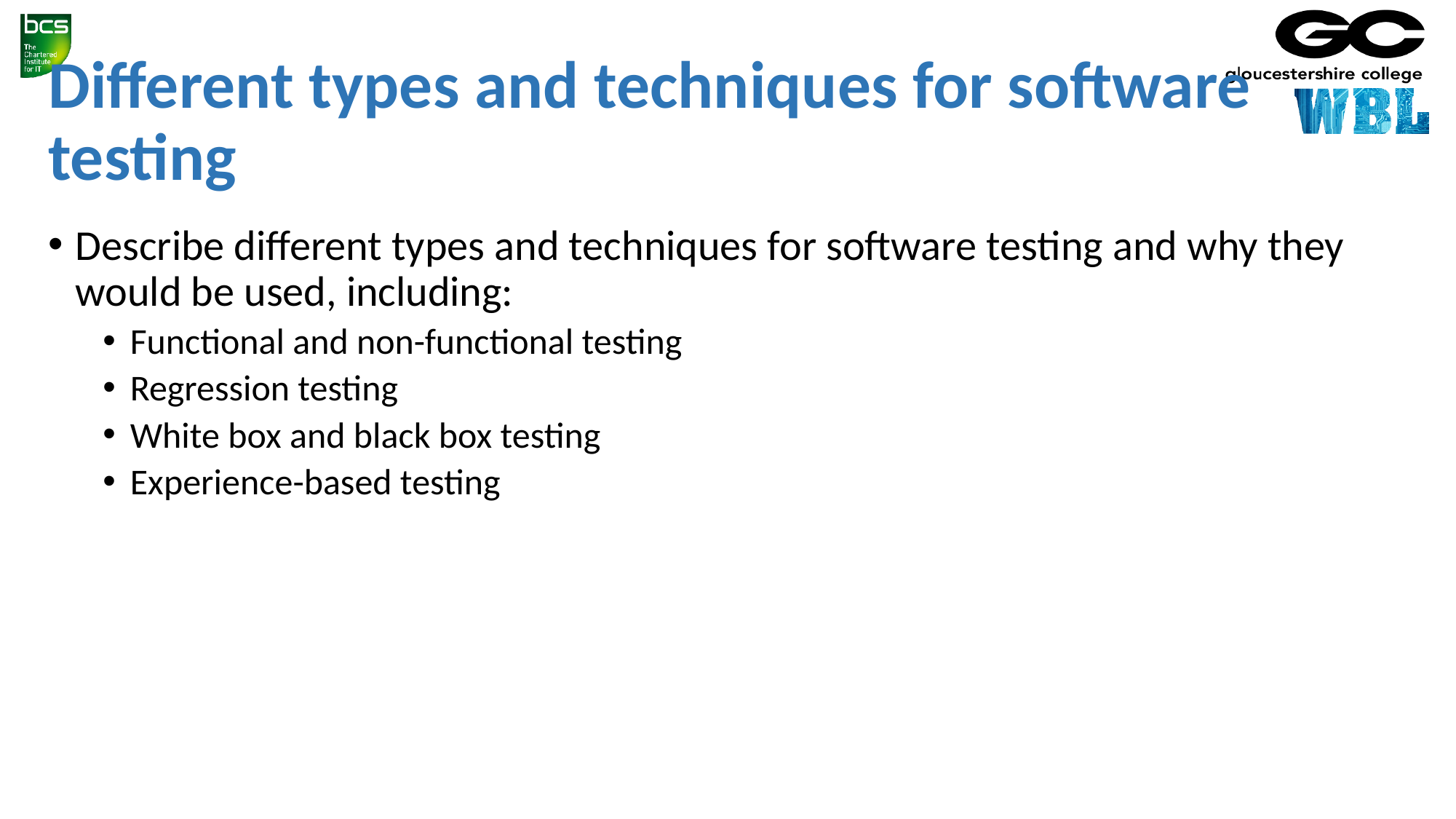

# Different types and techniques for software testing
Describe different types and techniques for software testing and why they would be used, including:
Functional and non-functional testing
Regression testing
White box and black box testing
Experience-based testing